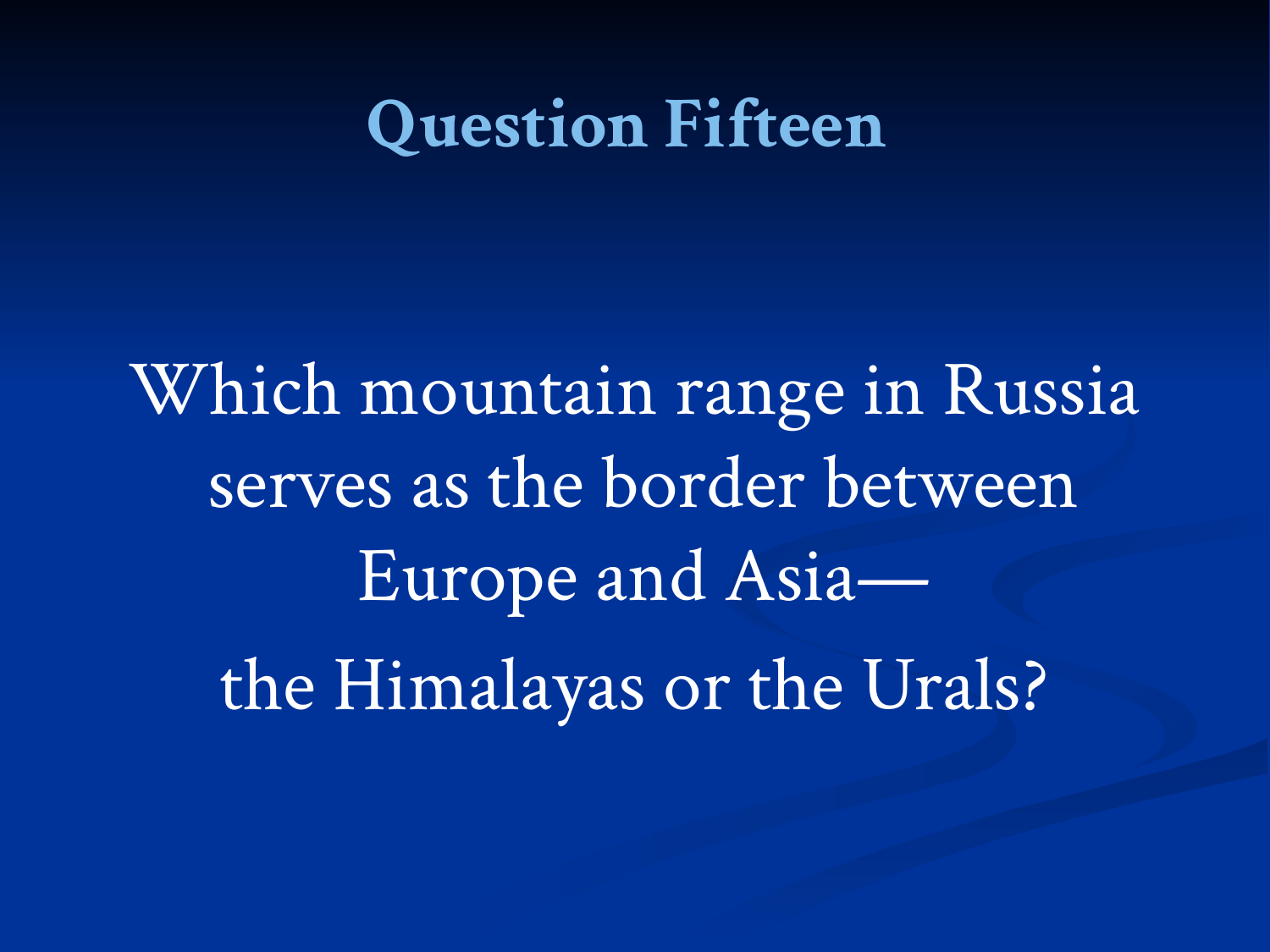

Question Fifteen

Which mountain range in Russia serves as the border between Europe and Asia—
the Himalayas or the Urals?